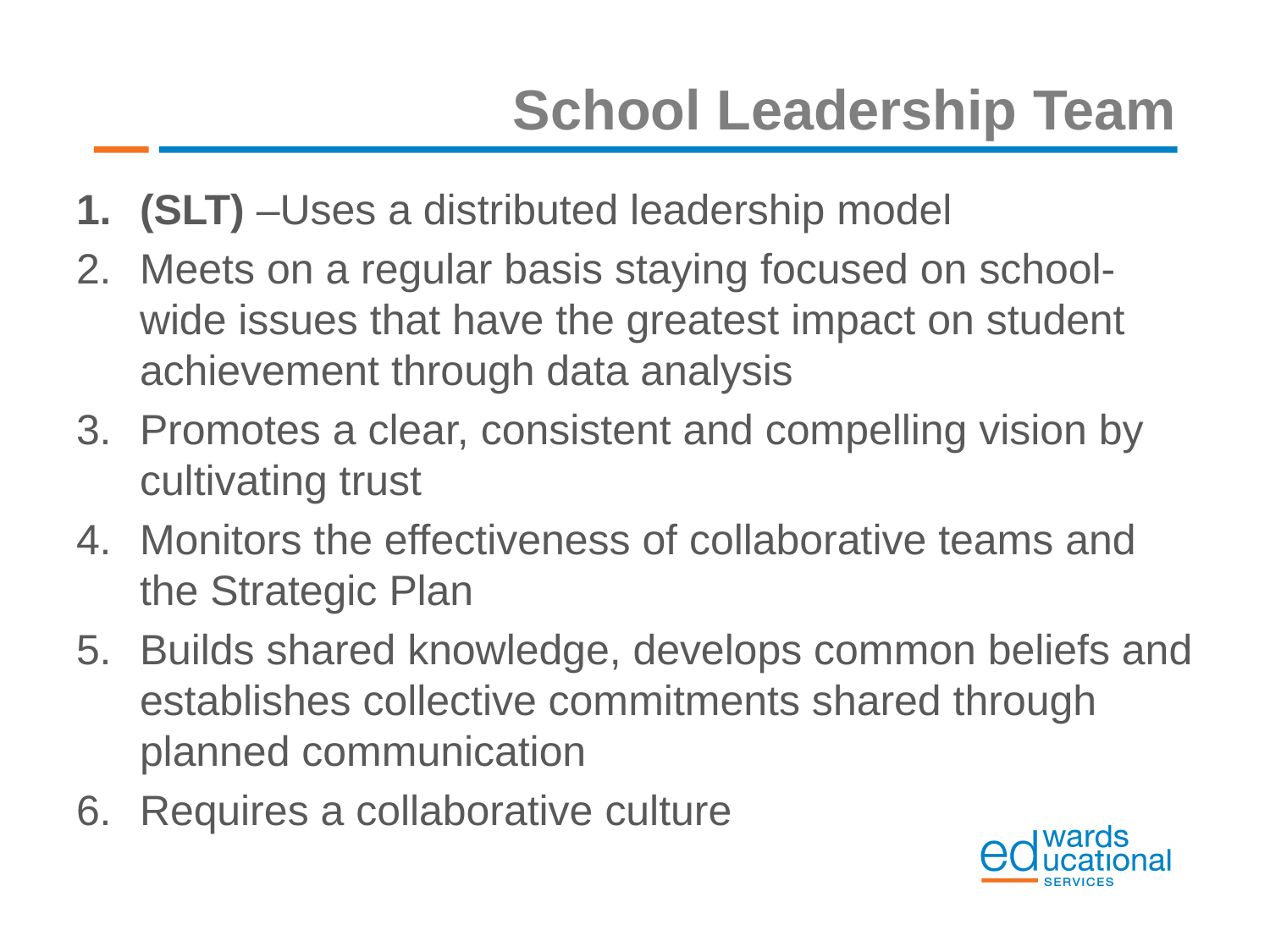

# School Leadership Team
(SLT) –Uses a distributed leadership model
Meets on a regular basis staying focused on school-wide issues that have the greatest impact on student achievement through data analysis
Promotes a clear, consistent and compelling vision by cultivating trust
Monitors the effectiveness of collaborative teams and the Strategic Plan
Builds shared knowledge, develops common beliefs and establishes collective commitments shared through planned communication
Requires a collaborative culture